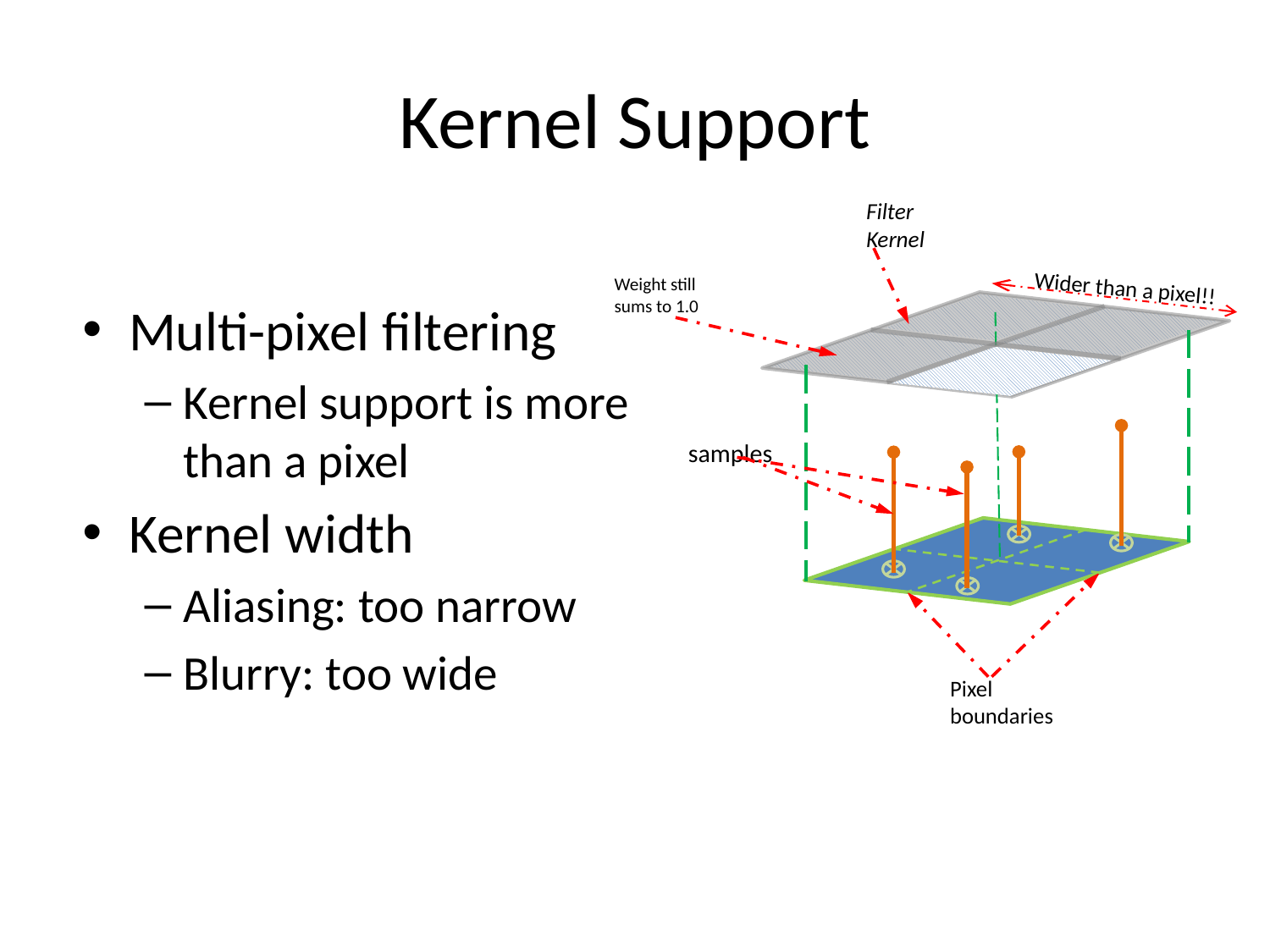

# Kernel Support
Filter Kernel
Weight still sums to 1.0
Wider than a pixel!!

samples

Pixel boundaries
Multi-pixel filtering
Kernel support is more than a pixel
Kernel width
Aliasing: too narrow
Blurry: too wide